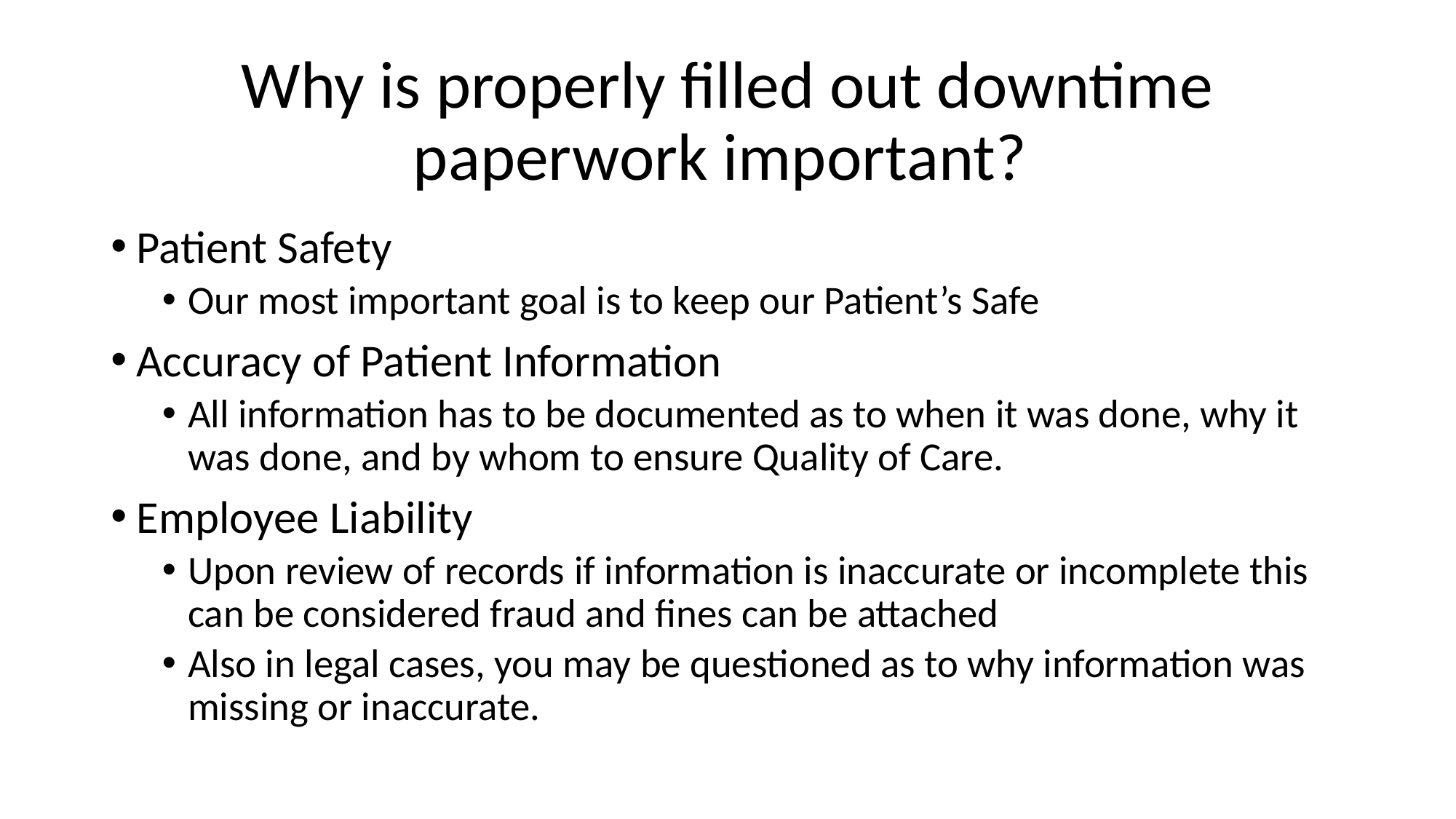

# Why is properly filled out downtime paperwork important?
Patient Safety
Our most important goal is to keep our Patient’s Safe
Accuracy of Patient Information
All information has to be documented as to when it was done, why it was done, and by whom to ensure Quality of Care.
Employee Liability
Upon review of records if information is inaccurate or incomplete this can be considered fraud and fines can be attached
Also in legal cases, you may be questioned as to why information was missing or inaccurate.